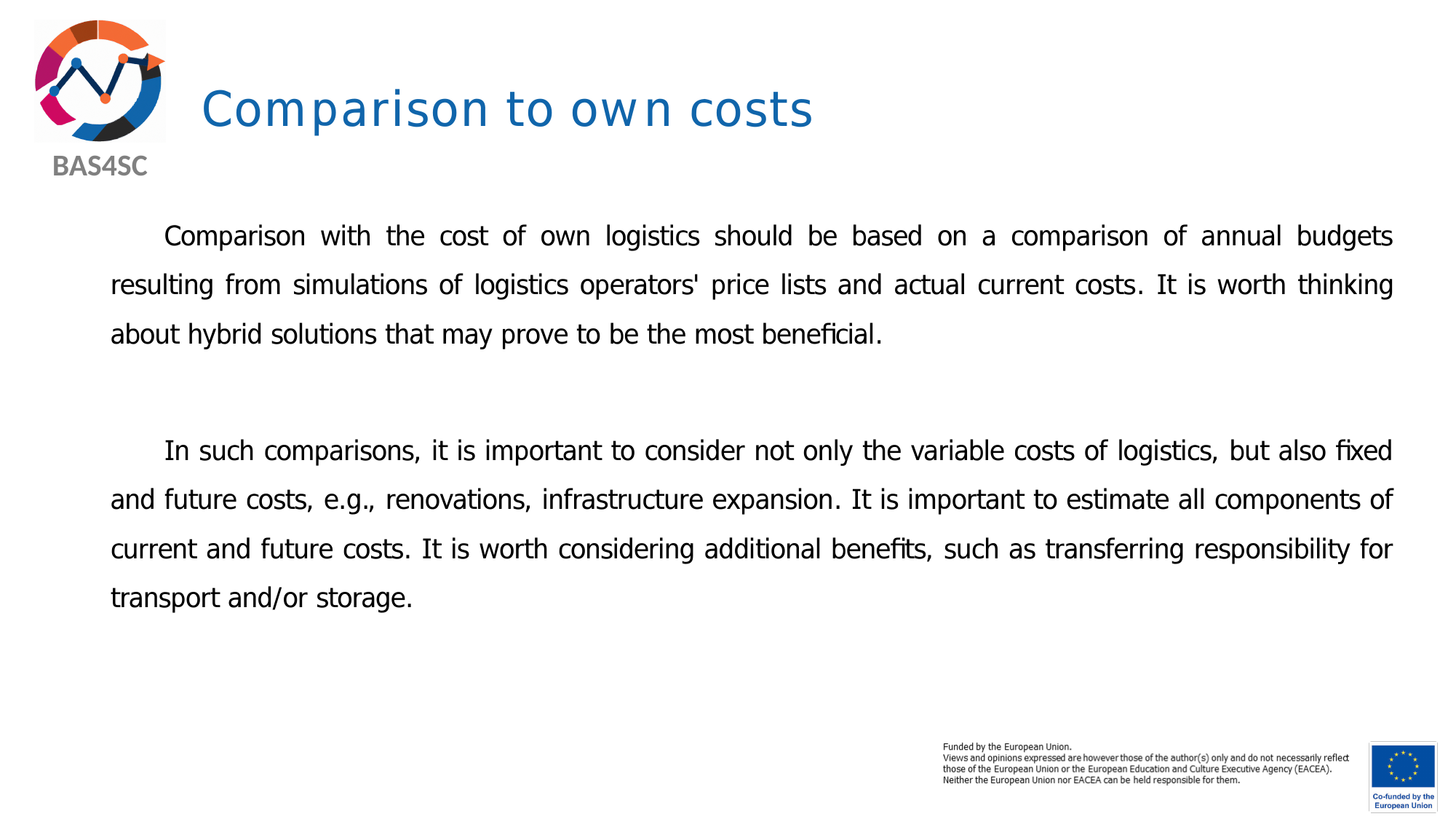

# Comparison to own costs
Comparison with the cost of own logistics should be based on a comparison of annual budgets resulting from simulations of logistics operators' price lists and actual current costs. It is worth thinking about hybrid solutions that may prove to be the most beneficial.

In such comparisons, it is important to consider not only the variable costs of logistics, but also fixed and future costs, e.g., renovations, infrastructure expansion. It is important to estimate all components of current and future costs. It is worth considering additional benefits, such as transferring responsibility for transport and/or storage.